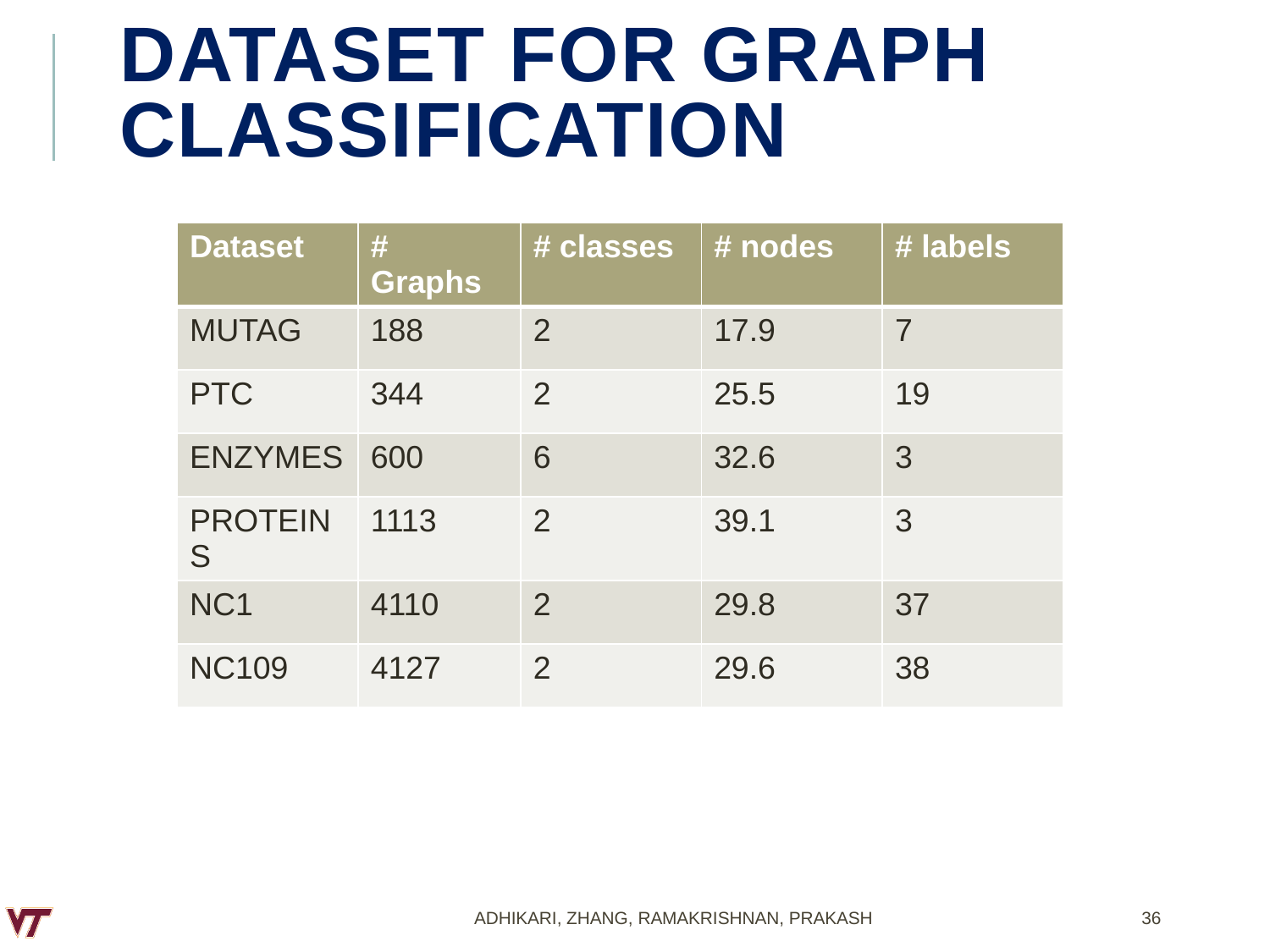

# Dataset for Graph Classification
| Dataset | # Graphs | # classes | # nodes | # labels |
| --- | --- | --- | --- | --- |
| MUTAG | 188 | 2 | 17.9 | 7 |
| PTC | 344 | 2 | 25.5 | 19 |
| ENZYMES | 600 | 6 | 32.6 | 3 |
| PROTEINS | 1113 | 2 | 39.1 | 3 |
| NC1 | 4110 | 2 | 29.8 | 37 |
| NC109 | 4127 | 2 | 29.6 | 38 |
Adhikari, Zhang, Ramakrishnan, Prakash
36